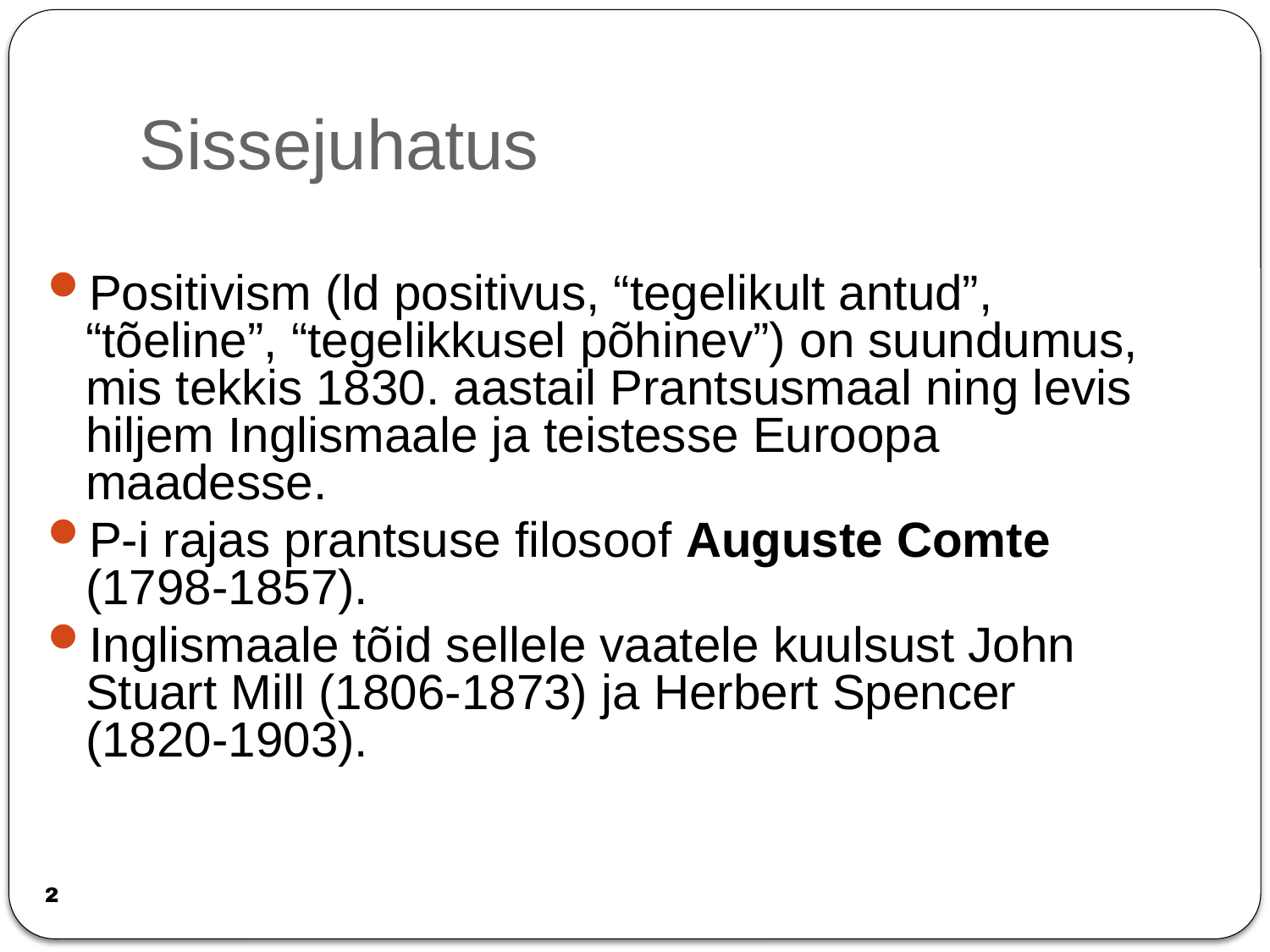

# Sissejuhatus
Positivism (ld positivus, “tegelikult antud”, “tõeline”, “tegelikkusel põhinev”) on suundumus, mis tekkis 1830. aastail Prantsusmaal ning levis hiljem Inglismaale ja teistesse Euroopa maadesse.
P-i rajas prantsuse filosoof Auguste Comte (1798-1857).
Inglismaale tõid sellele vaatele kuulsust John Stuart Mill (1806-1873) ja Herbert Spencer (1820-1903).
2